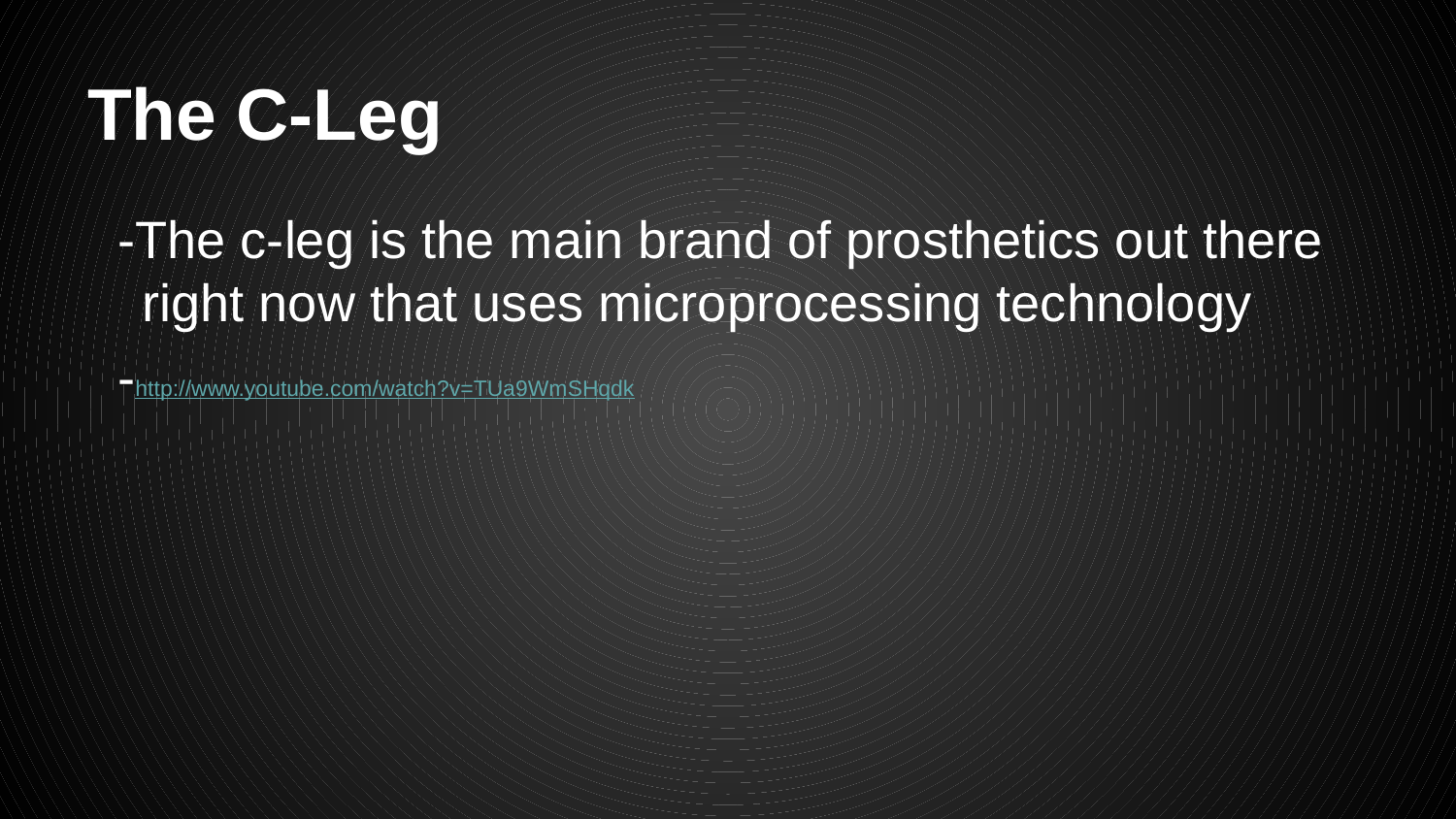

# The C-Leg
-The c-leg is the main brand of prosthetics out there right now that uses microprocessing technology
-http://www.youtube.com/watch?v=TUa9WmSHqdk